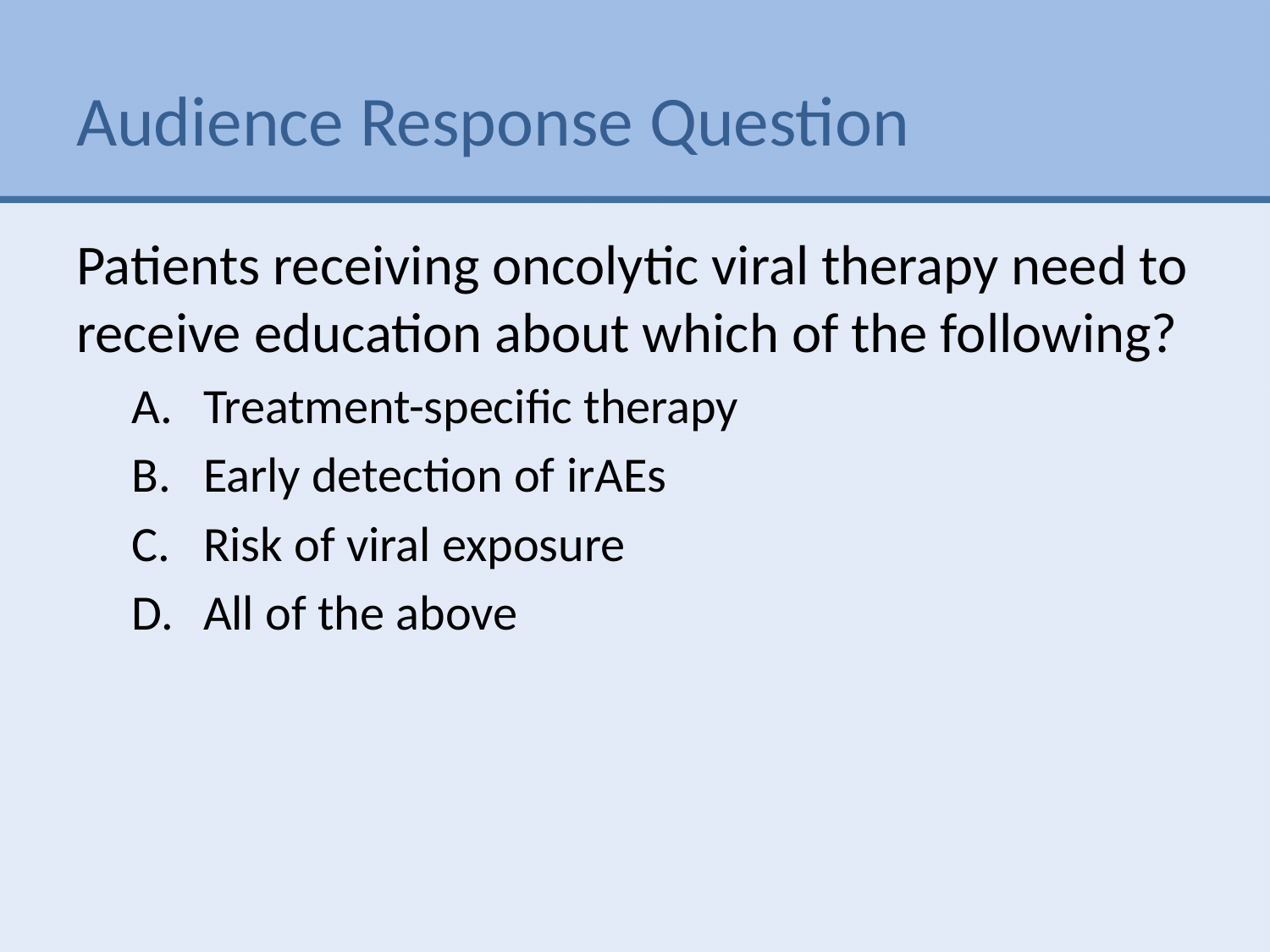

# Audience Response Question
Patients receiving oncolytic viral therapy need to receive education about which of the following?
Treatment-specific therapy
Early detection of irAEs
Risk of viral exposure
All of the above